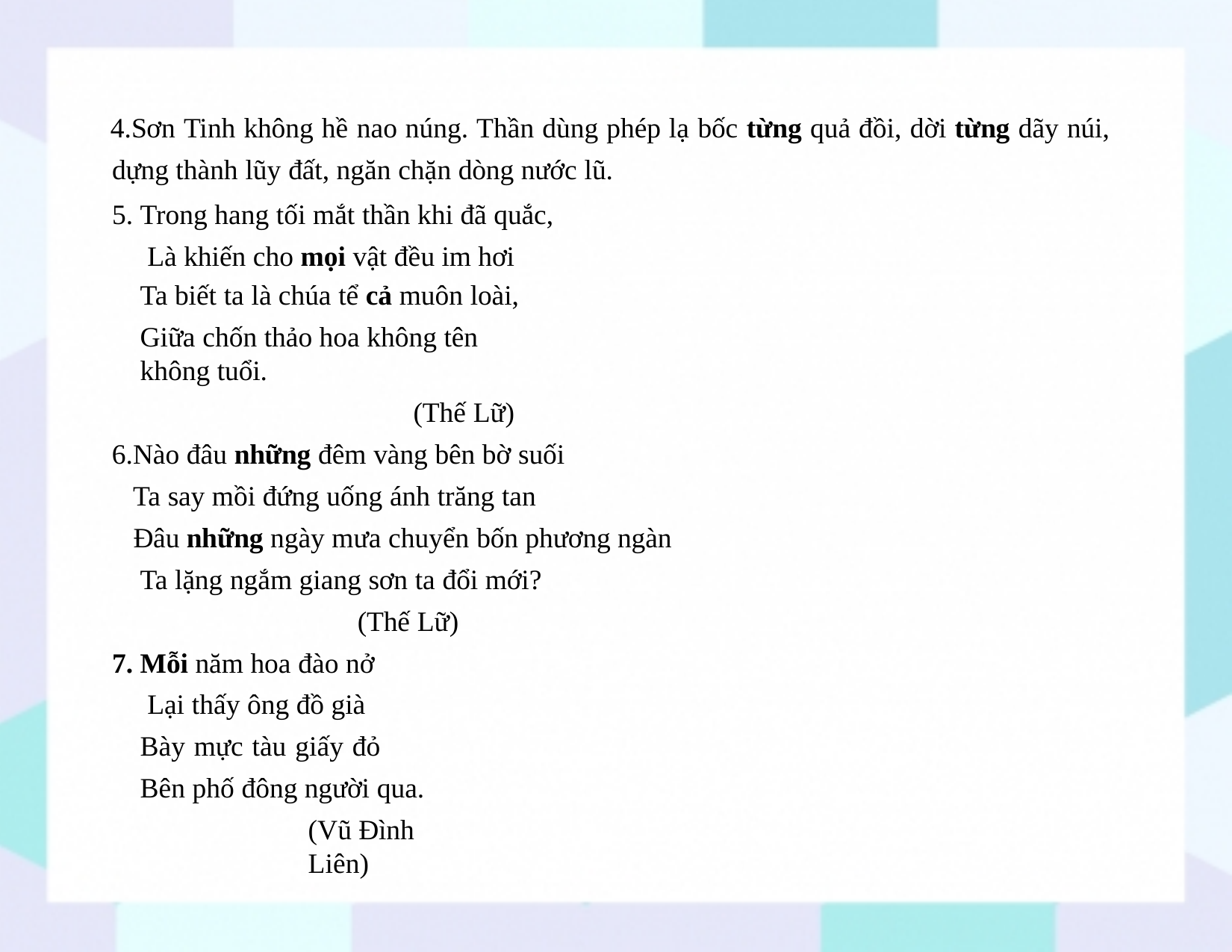

Sơn Tinh không hề nao núng. Thần dùng phép lạ bốc từng quả đồi, dời từng dãy núi,  dựng thành lũy đất, ngăn chặn dòng nước lũ.
Trong hang tối mắt thần khi đã quắc,  Là khiến cho mọi vật đều im hơi
Ta biết ta là chúa tể cả muôn loài,
Giữa chốn thảo hoa không tên không tuổi.
(Thế Lữ)
Nào đâu những đêm vàng bên bờ suối  Ta say mồi đứng uống ánh trăng tan
Đâu những ngày mưa chuyển bốn phương ngàn  Ta lặng ngắm giang sơn ta đổi mới?
(Thế Lữ)
Mỗi năm hoa đào nở  Lại thấy ông đồ già
Bày mực tàu giấy đỏ  Bên phố đông người qua.
(Vũ Đình Liên)